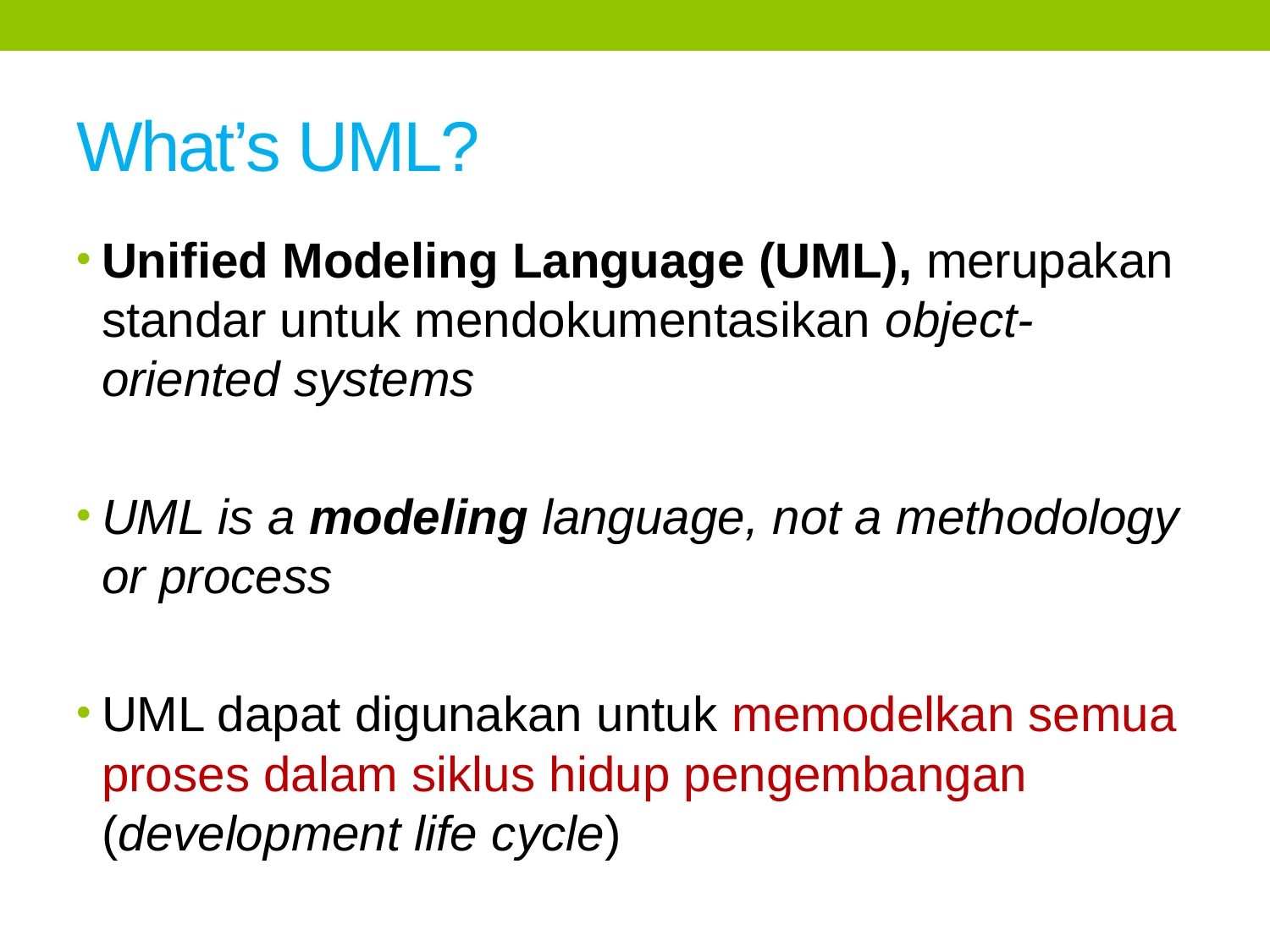

# What’s UML?
Unified Modeling Language (UML), merupakan standar untuk mendokumentasikan object-oriented systems

UML is a modeling language, not a methodology or process

UML dapat digunakan untuk memodelkan semua proses dalam siklus hidup pengembangan (development life cycle)